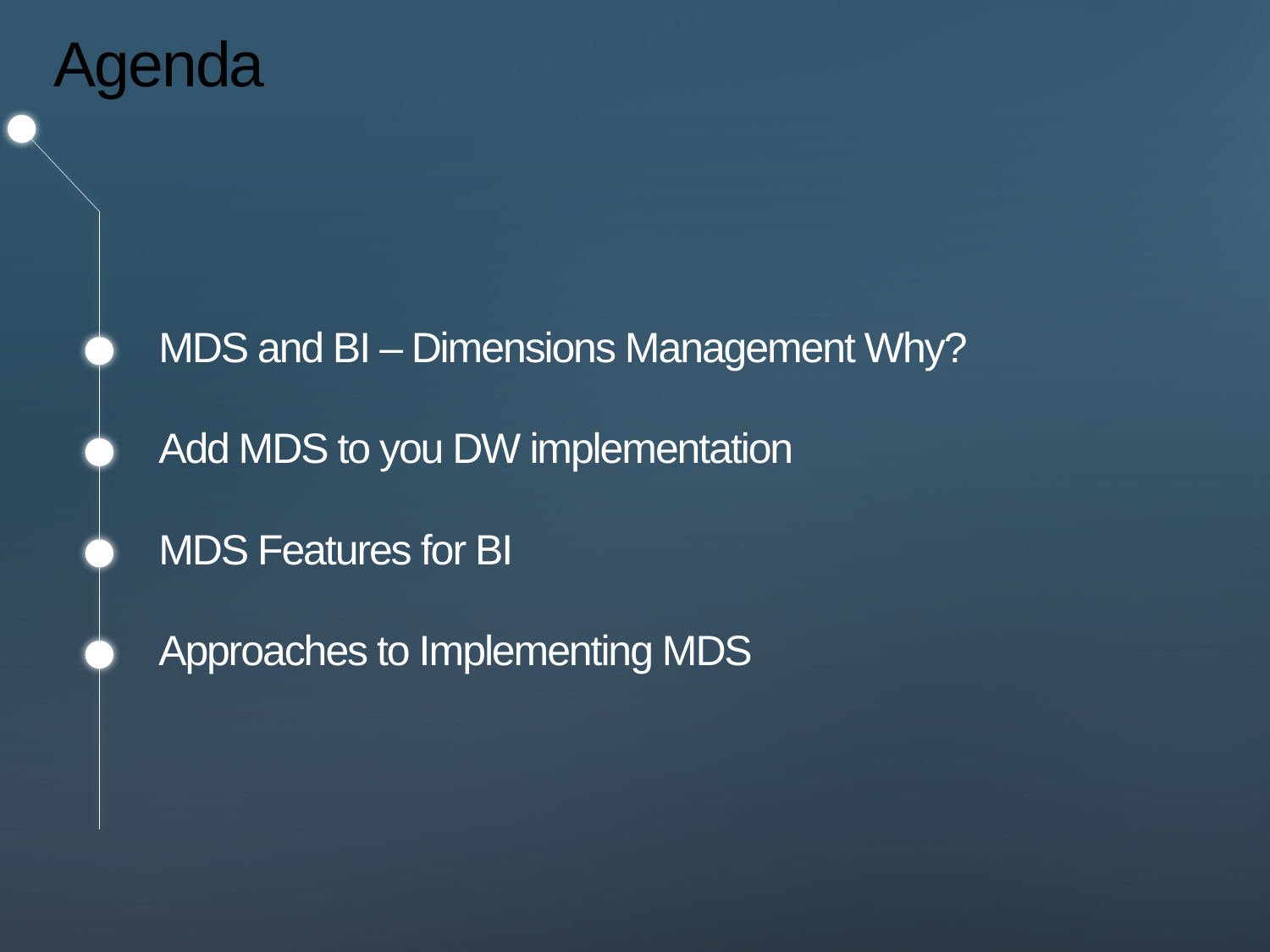

# Agenda

MDS and BI – Dimensions Management Why?

Add MDS to you DW implementation

MDS Features for BI

Approaches to Implementing MDS